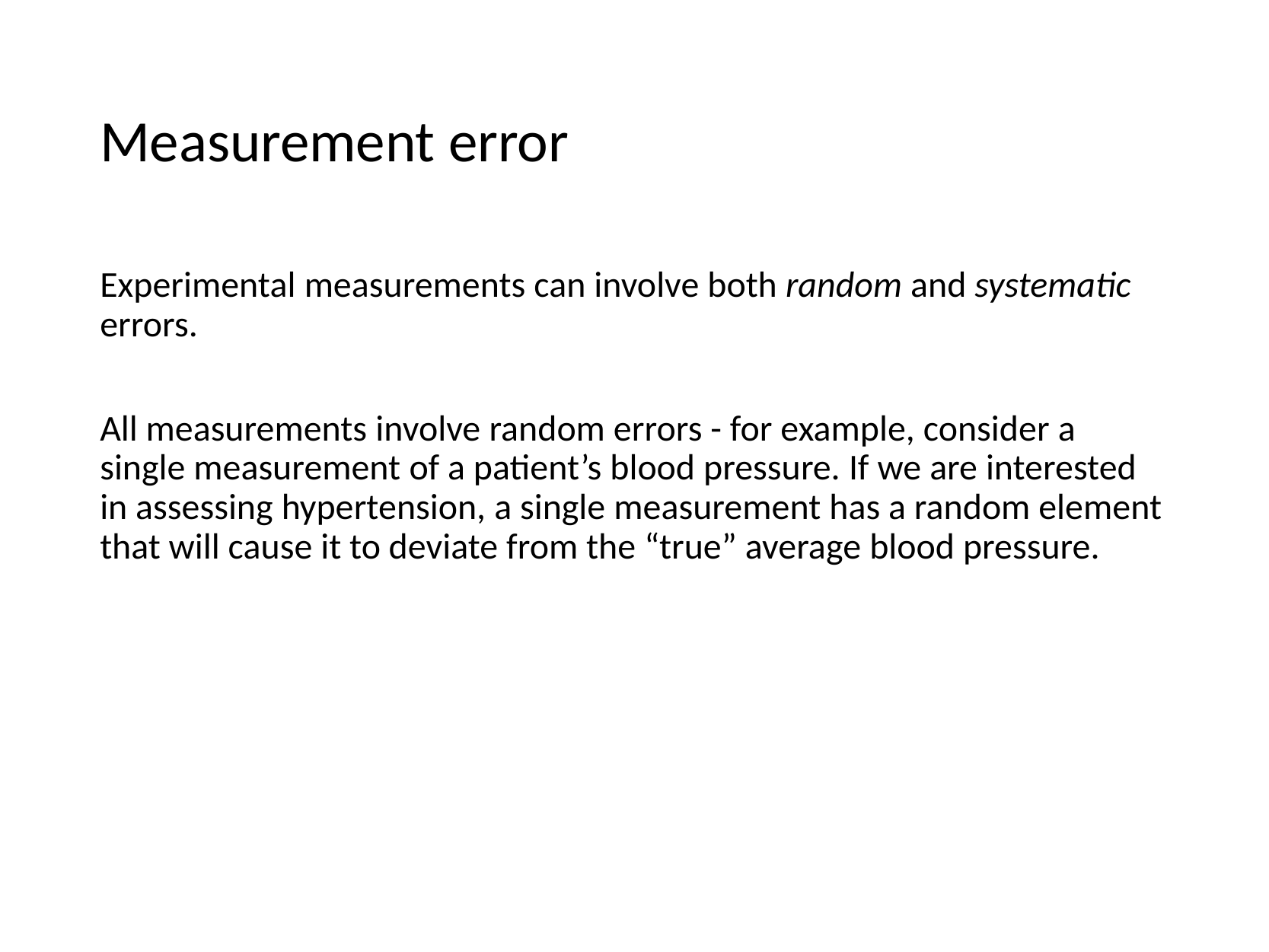

# Measurement error
Experimental measurements can involve both random and systematic errors.

All measurements involve random errors - for example, consider a single measurement of a patient’s blood pressure. If we are interested in assessing hypertension, a single measurement has a random element that will cause it to deviate from the “true” average blood pressure.